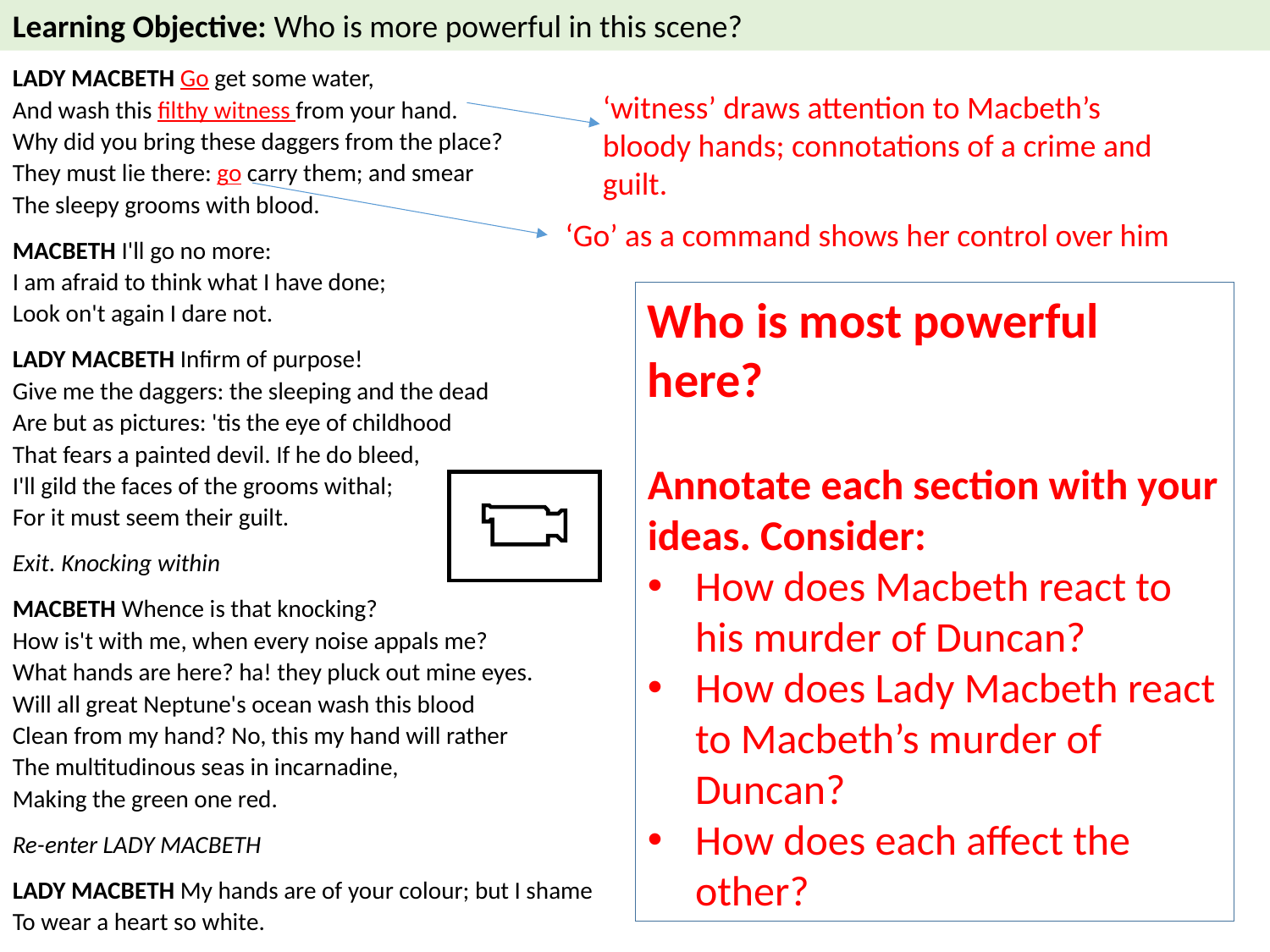

Learning Objective: Who is more powerful in this scene?
LADY MACBETH Go get some water,
And wash this filthy witness from your hand.
Why did you bring these daggers from the place?
They must lie there: go carry them; and smear
The sleepy grooms with blood.
MACBETH I'll go no more:
I am afraid to think what I have done;
Look on't again I dare not.
LADY MACBETH Infirm of purpose!
Give me the daggers: the sleeping and the dead
Are but as pictures: 'tis the eye of childhood
That fears a painted devil. If he do bleed,
I'll gild the faces of the grooms withal;
For it must seem their guilt.
Exit. Knocking within
MACBETH Whence is that knocking?
How is't with me, when every noise appals me?
What hands are here? ha! they pluck out mine eyes.
Will all great Neptune's ocean wash this blood
Clean from my hand? No, this my hand will rather
The multitudinous seas in incarnadine,
Making the green one red.
Re-enter LADY MACBETH
LADY MACBETH My hands are of your colour; but I shame
To wear a heart so white.
‘witness’ draws attention to Macbeth’s bloody hands; connotations of a crime and guilt.
‘Go’ as a command shows her control over him
Who is most powerful here?

Annotate each section with your ideas. Consider:
How does Macbeth react to his murder of Duncan?
How does Lady Macbeth react to Macbeth’s murder of Duncan?
How does each affect the other?